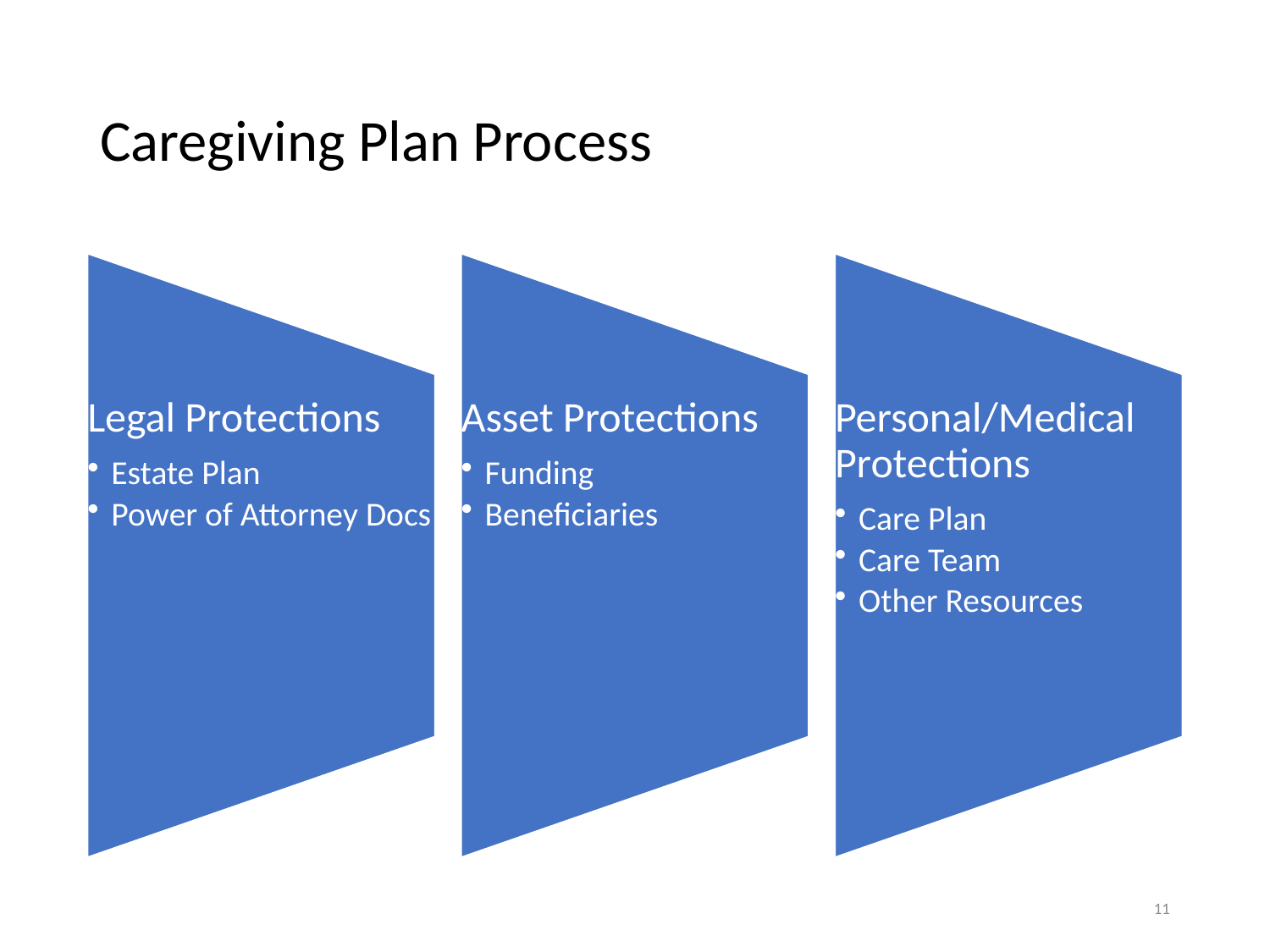

# Caregiving Plan Process
Legal Protections
Estate Plan
Power of Attorney Docs
Asset Protections
Funding
Beneficiaries
Personal/Medical Protections
Care Plan
Care Team
Other Resources
11